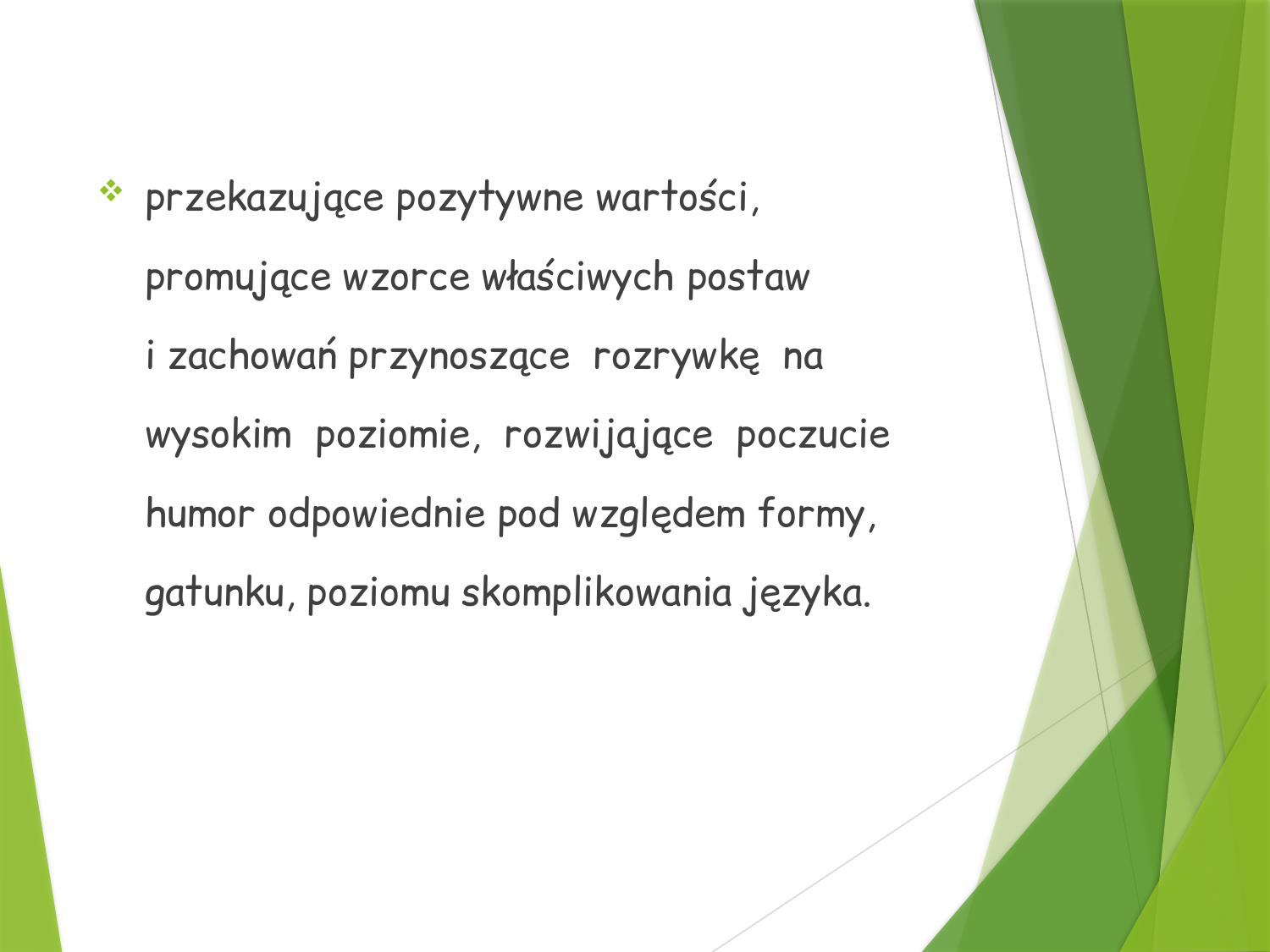

przekazujące pozytywne wartości, promujące wzorce właściwych postaw
i zachowań przynoszące  rozrywkę  na  wysokim  poziomie,  rozwijające  poczucie  humor odpowiednie pod względem formy, gatunku, poziomu skomplikowania języka.